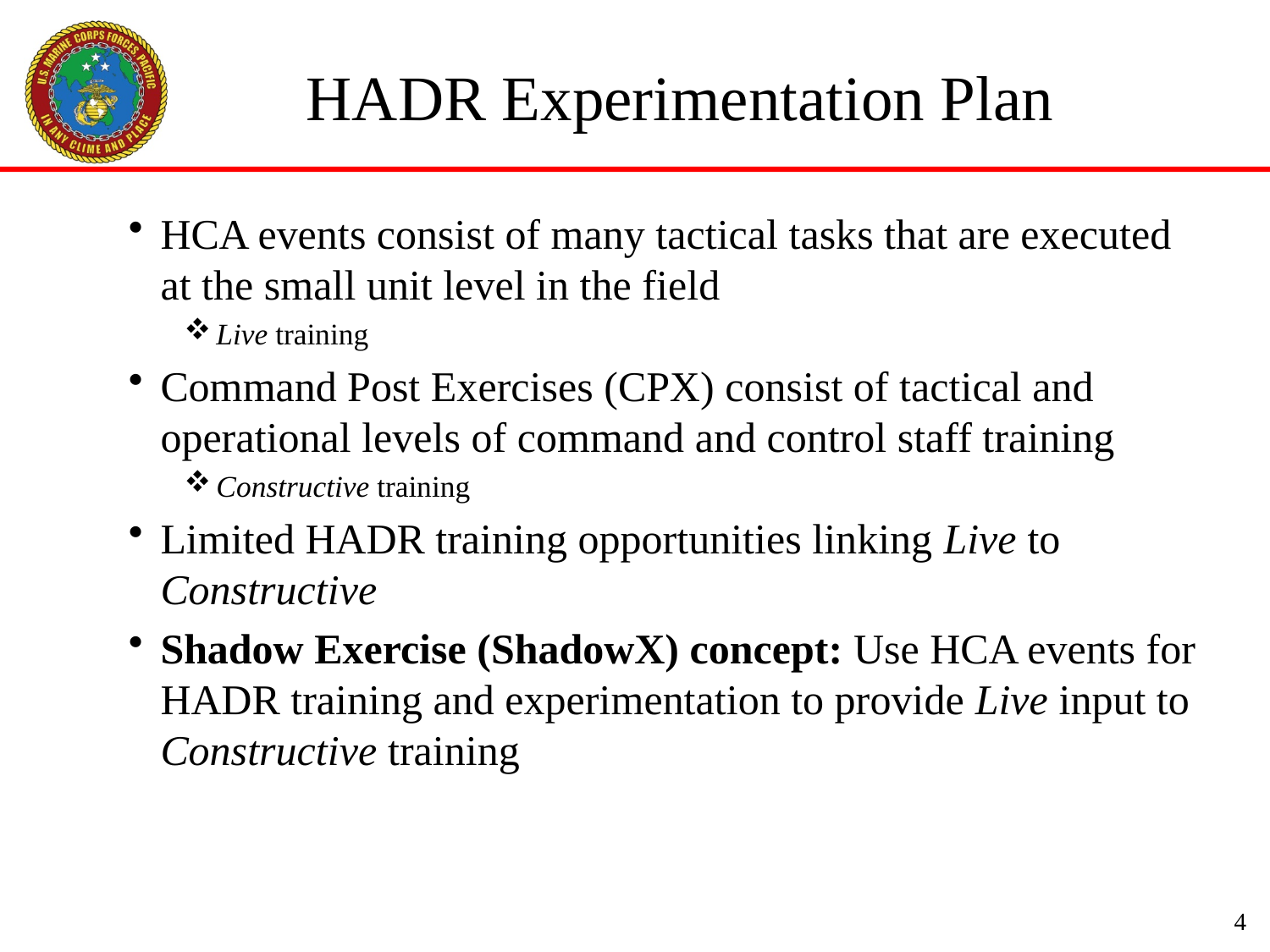

# HADR Experimentation Plan
HCA events consist of many tactical tasks that are executed at the small unit level in the field
Live training
Command Post Exercises (CPX) consist of tactical and operational levels of command and control staff training
Constructive training
Limited HADR training opportunities linking Live to Constructive
Shadow Exercise (ShadowX) concept: Use HCA events for HADR training and experimentation to provide Live input to Constructive training

4